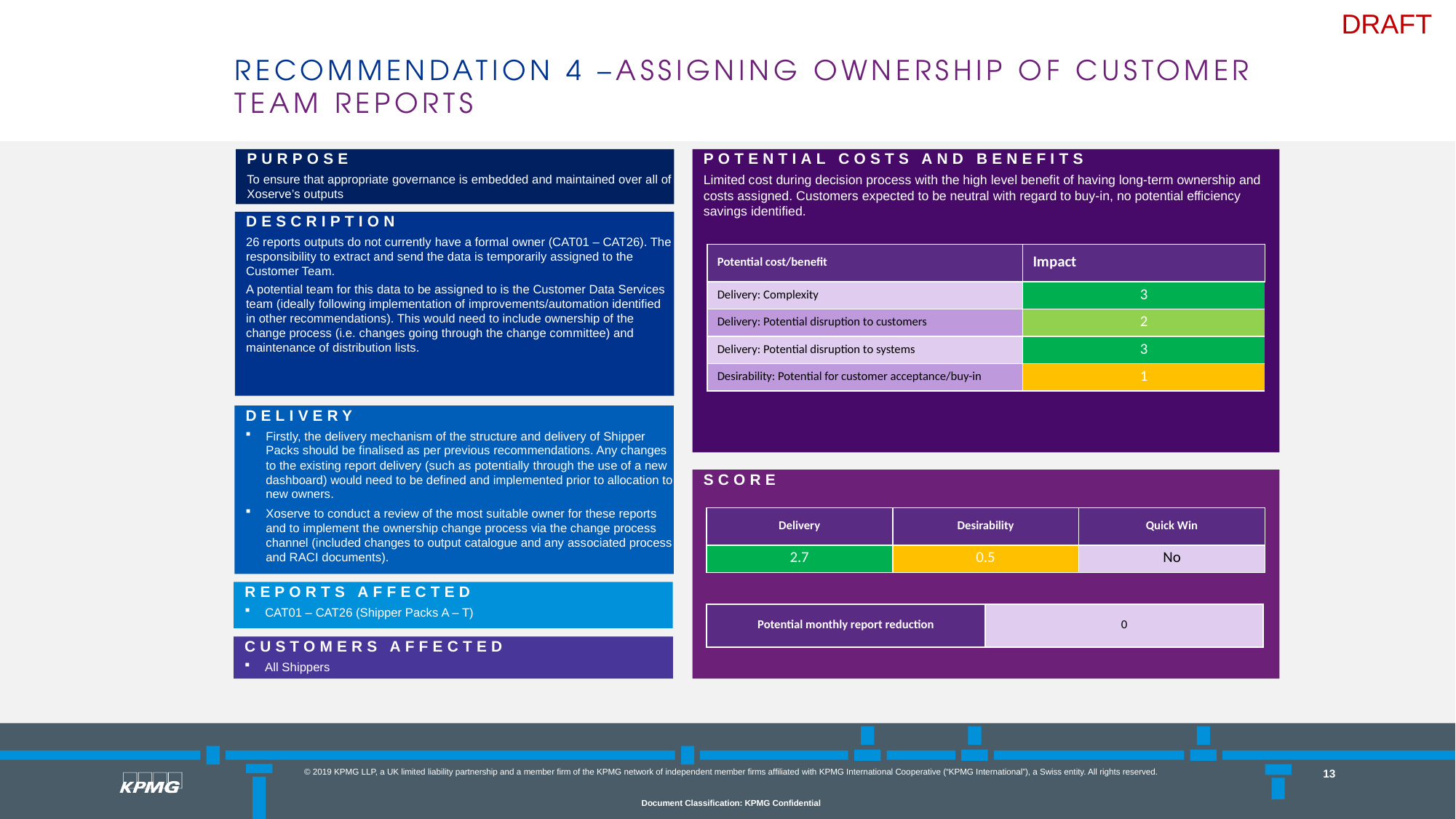

# Recommendation 4 –Assigning ownership of Customer Team Reports
Potential Costs and benefits
Limited cost during decision process with the high level benefit of having long-term ownership and costs assigned. Customers expected to be neutral with regard to buy-in, no potential efficiency savings identified.
Purpose
To ensure that appropriate governance is embedded and maintained over all of Xoserve’s outputs
Description
26 reports outputs do not currently have a formal owner (CAT01 – CAT26). The responsibility to extract and send the data is temporarily assigned to the Customer Team.
A potential team for this data to be assigned to is the Customer Data Services team (ideally following implementation of improvements/automation identified in other recommendations). This would need to include ownership of the change process (i.e. changes going through the change committee) and maintenance of distribution lists.
| Potential cost/benefit | Impact |
| --- | --- |
| Delivery: Complexity | 3 |
| Delivery: Potential disruption to customers | 2 |
| Delivery: Potential disruption to systems | 3 |
| Desirability: Potential for customer acceptance/buy-in | 1 |
Delivery
Firstly, the delivery mechanism of the structure and delivery of Shipper Packs should be finalised as per previous recommendations. Any changes to the existing report delivery (such as potentially through the use of a new dashboard) would need to be defined and implemented prior to allocation to new owners.
Xoserve to conduct a review of the most suitable owner for these reports and to implement the ownership change process via the change process channel (included changes to output catalogue and any associated process and RACI documents).
score
| Delivery | Desirability | Quick Win |
| --- | --- | --- |
| 2.7 | 0.5 | No |
Reports affected
CAT01 – CAT26 (Shipper Packs A – T)
| Potential monthly report reduction | 0 |
| --- | --- |
Customers Affected
All Shippers